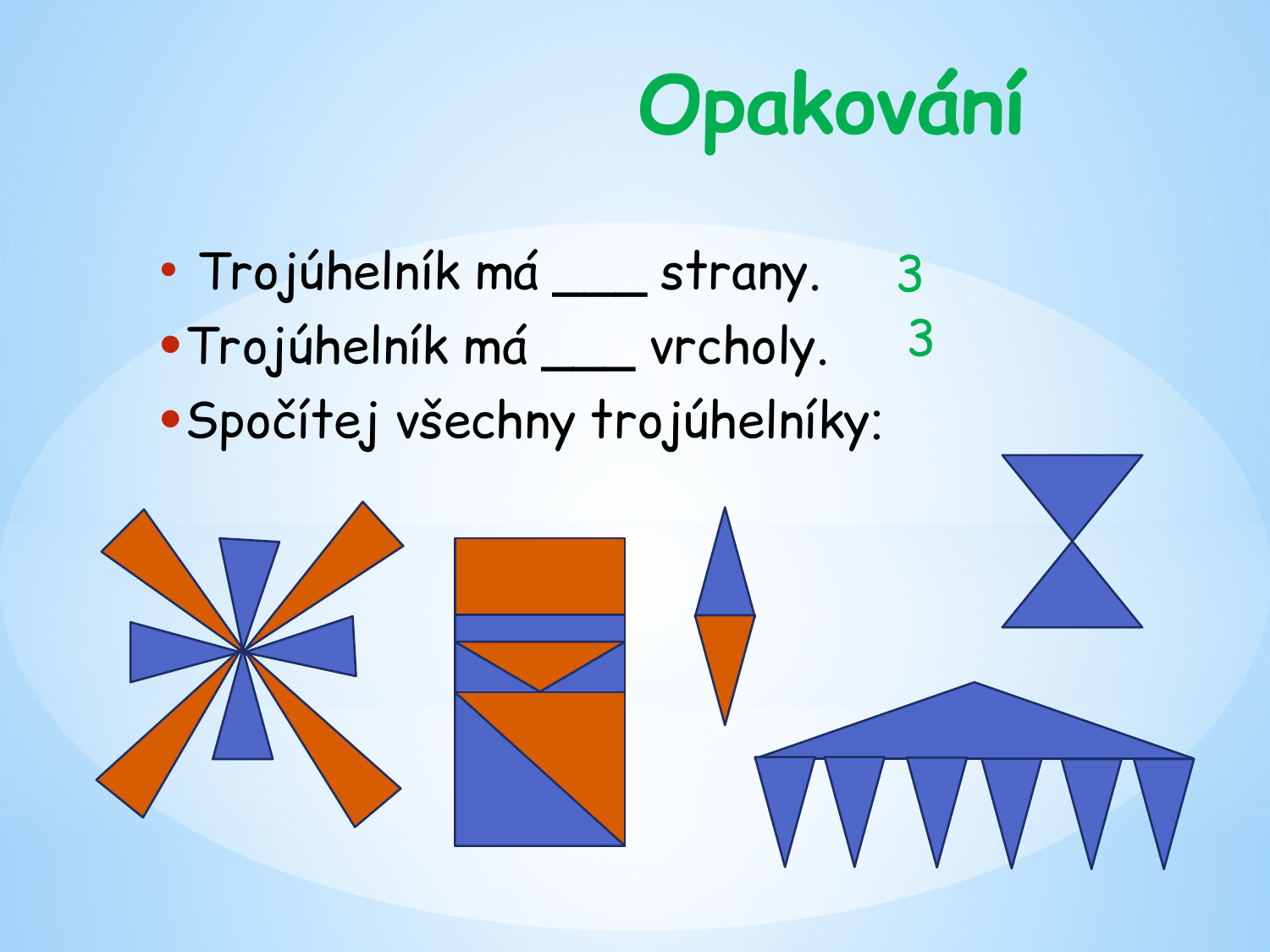

# Opakování
 Trojúhelník má ___ strany.
Trojúhelník má ___ vrcholy.
Spočítej všechny trojúhelníky:

3
3